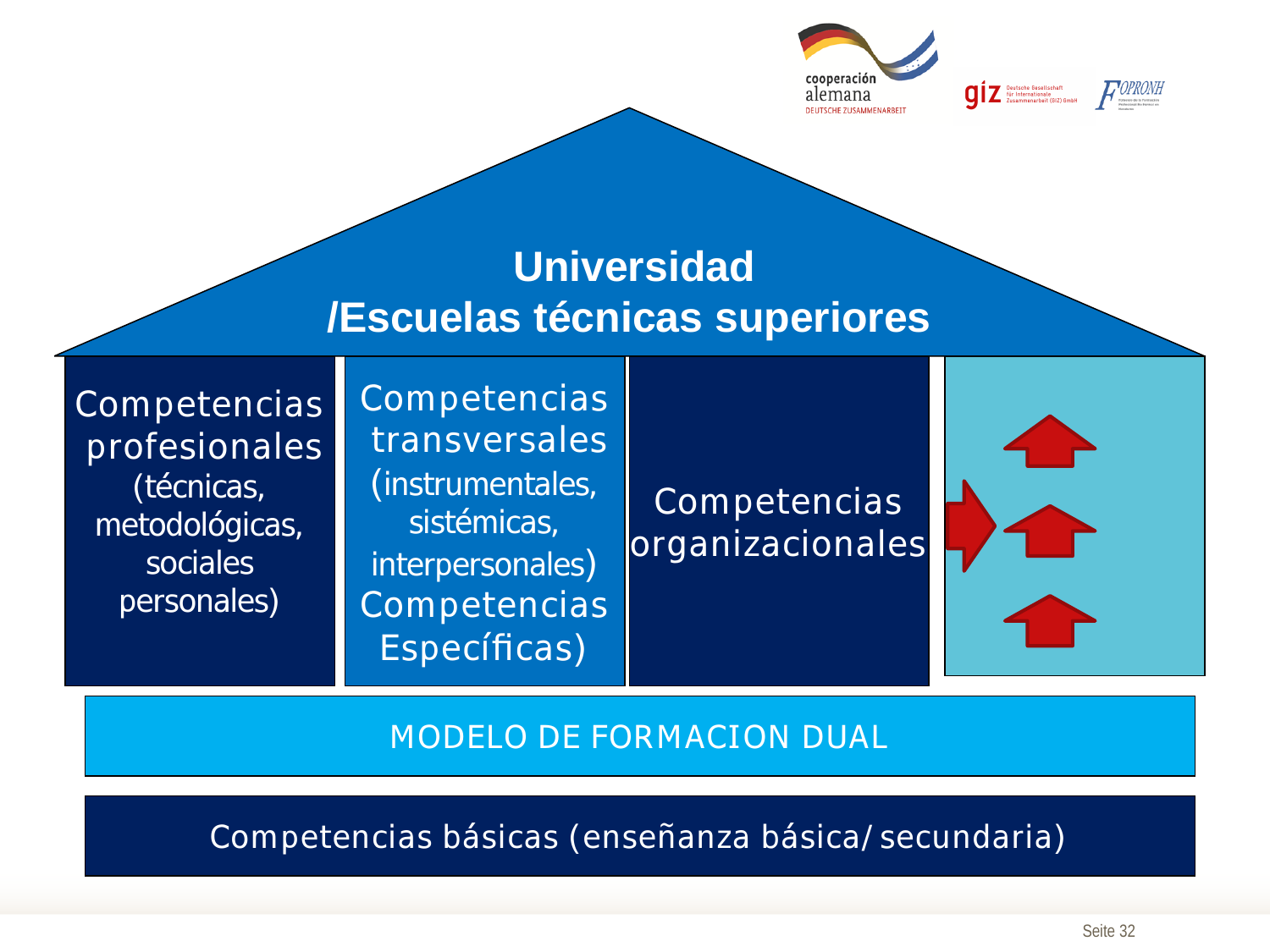

Universidad
/Escuelas técnicas superiores

Competencias

Competencias
 profesionales
(técnicas,
metodológicas,
sociales
personales)

Competencias
 transversales
(instrumentales,
sistémicas,
interpersonales)
Competencias
Específicas)
Competencias
organizacionales

MODELO DE FORMACION DUAL
Competencias básicas (enseñanza básica/secundaria)